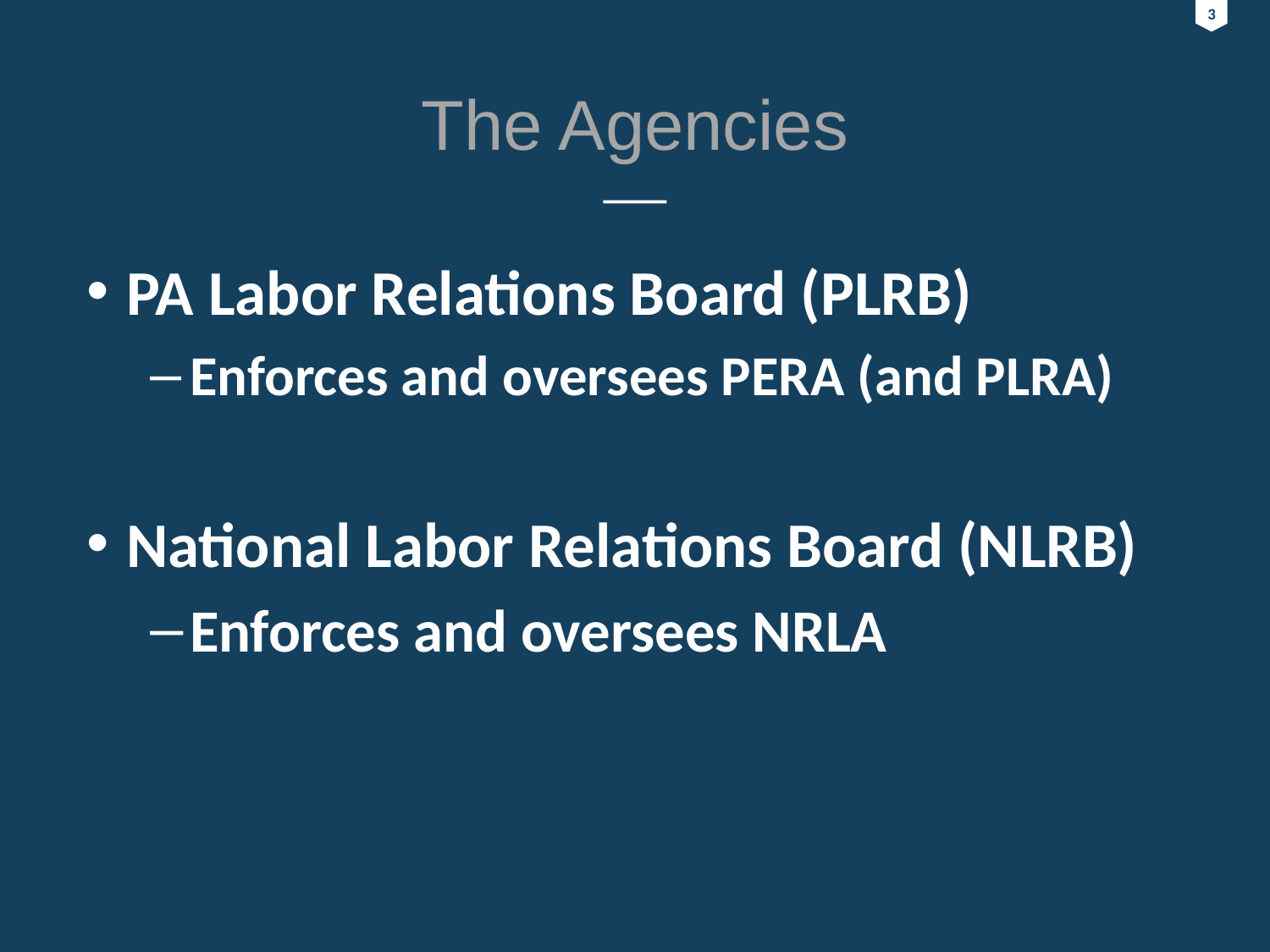

3

3

# The Agencies

PA Labor Relations Board (PLRB)
Enforces and oversees PERA (and PLRA)

National Labor Relations Board (NLRB)
Enforces and oversees NRLA